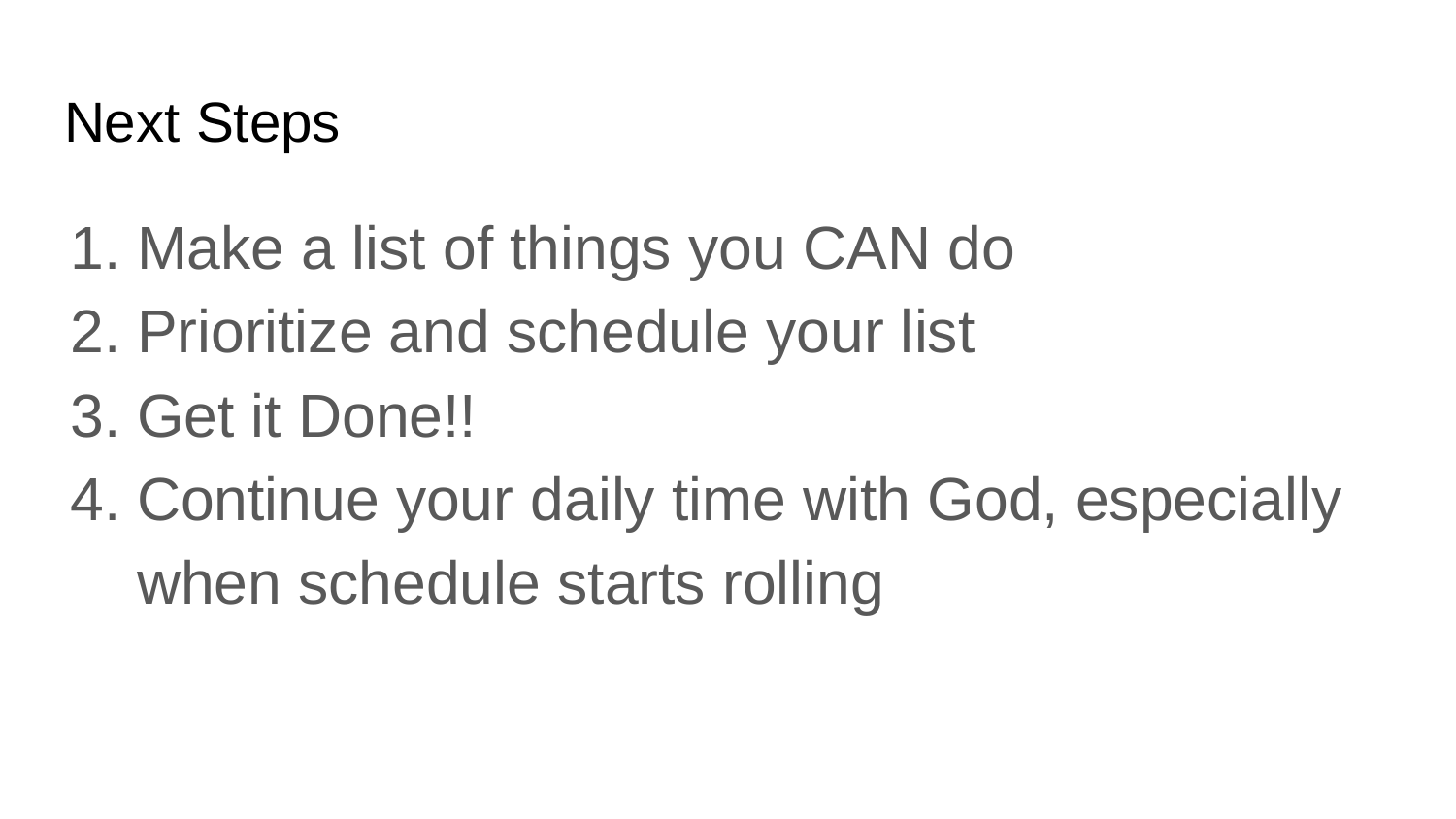

# Next Steps
Make a list of things you CAN do
Prioritize and schedule your list
Get it Done!!
Continue your daily time with God, especially when schedule starts rolling